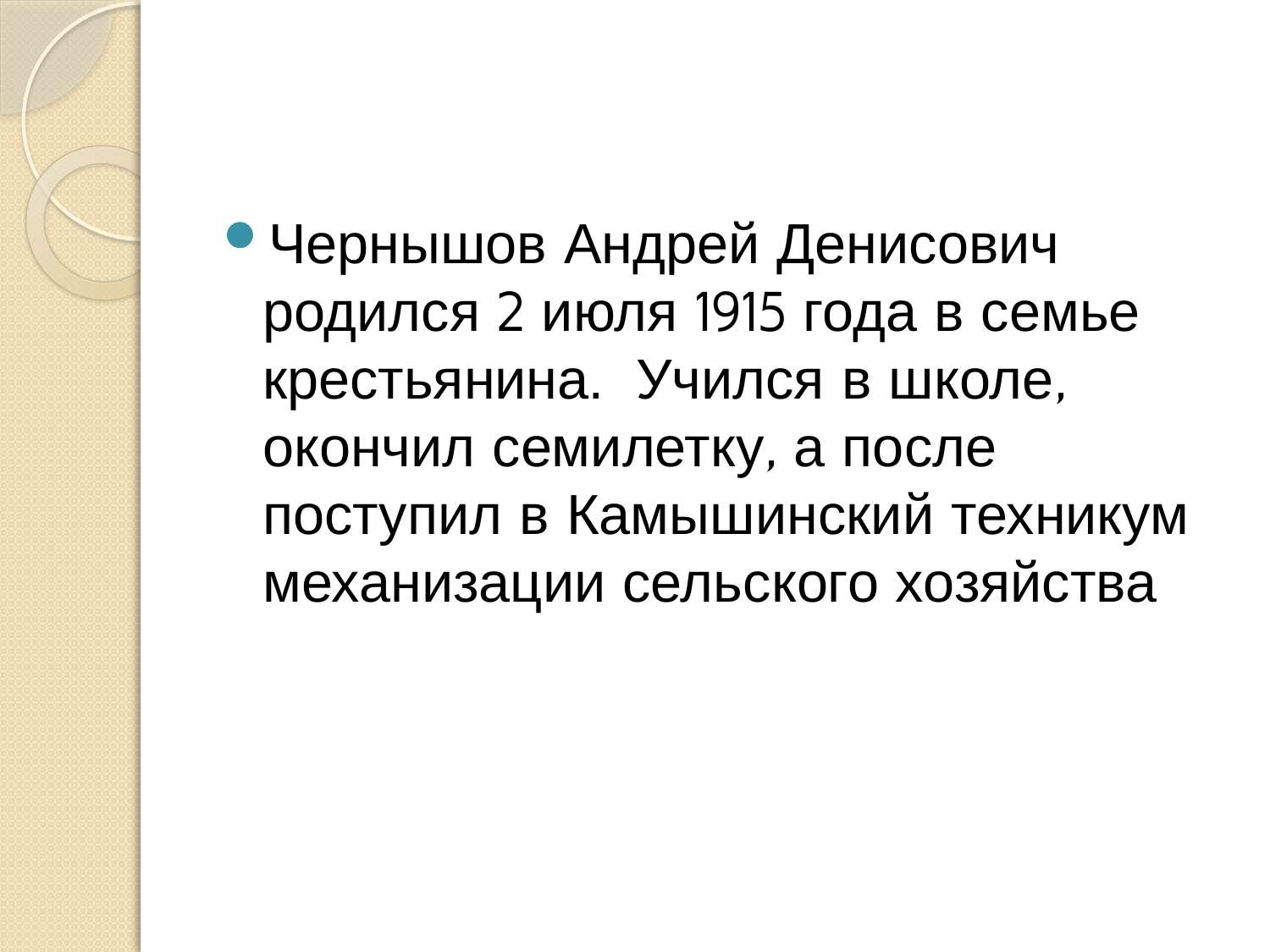

#
Чернышов Андрей Денисович родился 2 июля 1915 года в семье крестьянина.  Учился в школе, окончил семилетку, а после поступил в Камышинский техникум механизации сельского хозяйства